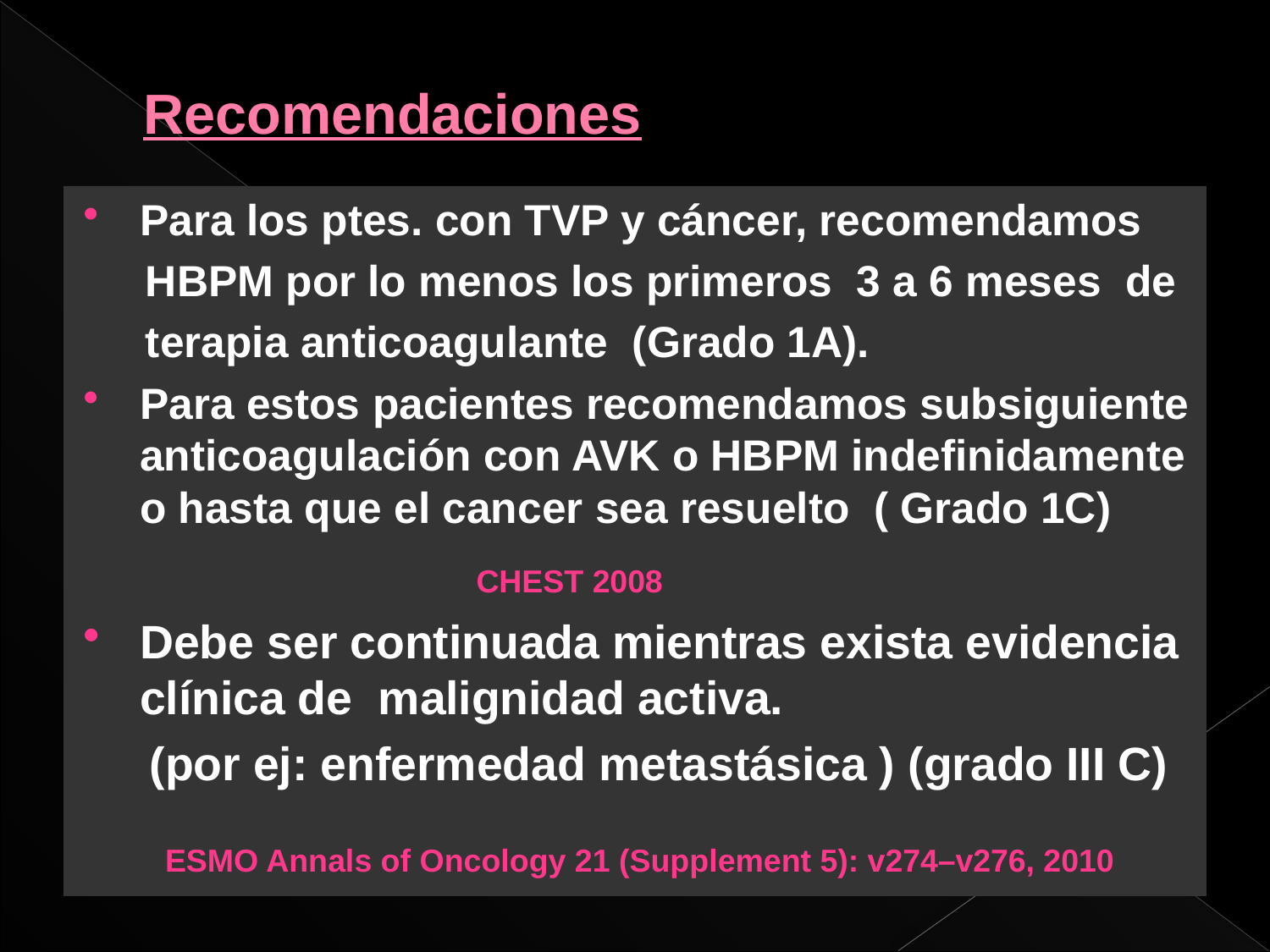

# Recomendaciones
Para los ptes. con TVP y cáncer, recomendamos
     HBPM por lo menos los primeros  3 a 6 meses  de
     terapia anticoagulante  (Grado 1A).
Para estos pacientes recomendamos subsiguiente anticoagulación con AVK o HBPM indefinidamente o hasta que el cancer sea resuelto  ( Grado 1C)
                            CHEST 2008
Debe ser continuada mientras exista evidencia clínica de  malignidad activa.
     (por ej: enfermedad metastásica ) (grado III C)

         ESMO Annals of Oncology 21 (Supplement 5): v274–v276, 2010